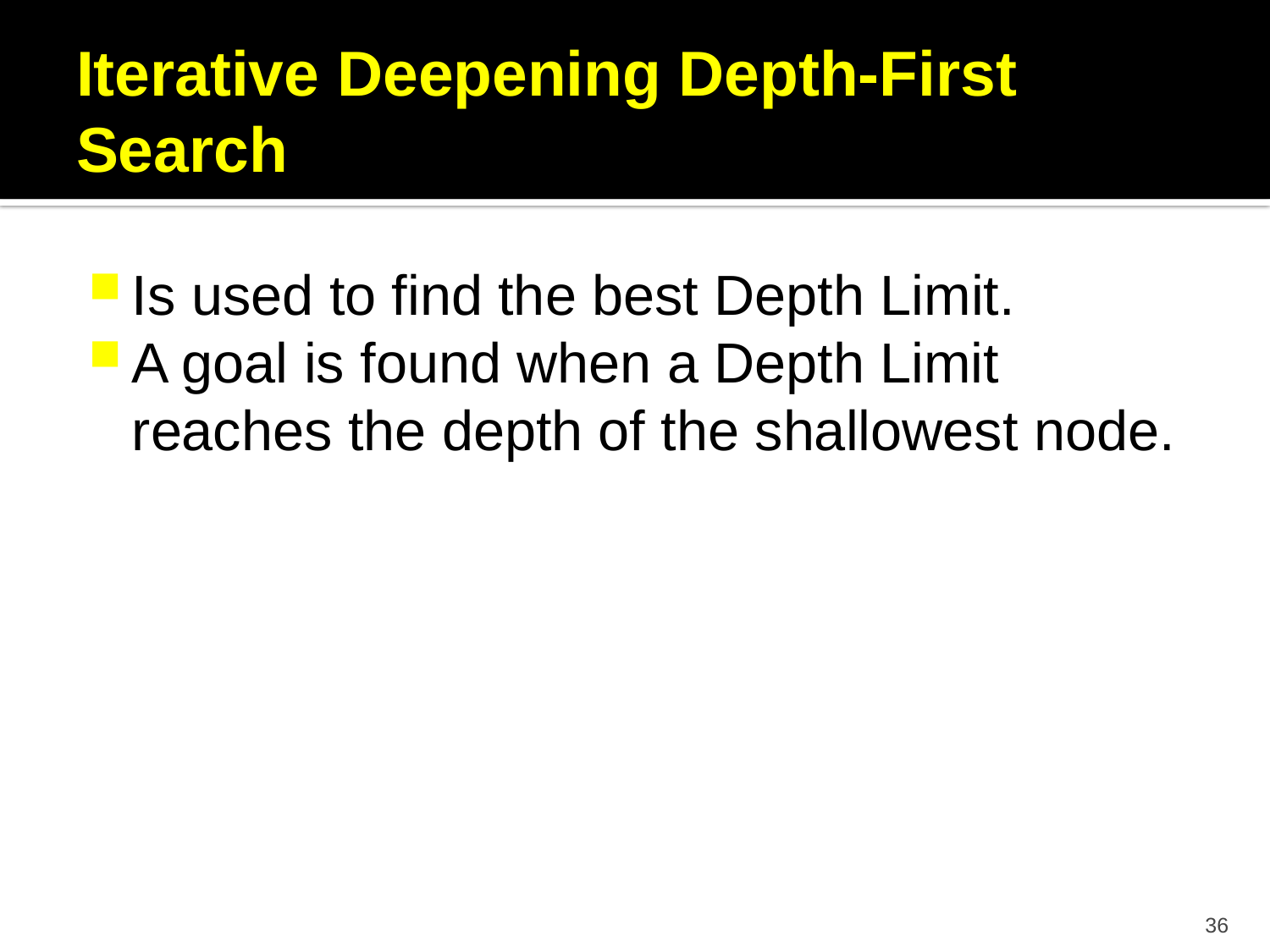

# Iterative Deepening Depth-First Search
Is used to find the best Depth Limit.
A goal is found when a Depth Limit reaches the depth of the shallowest node.
36